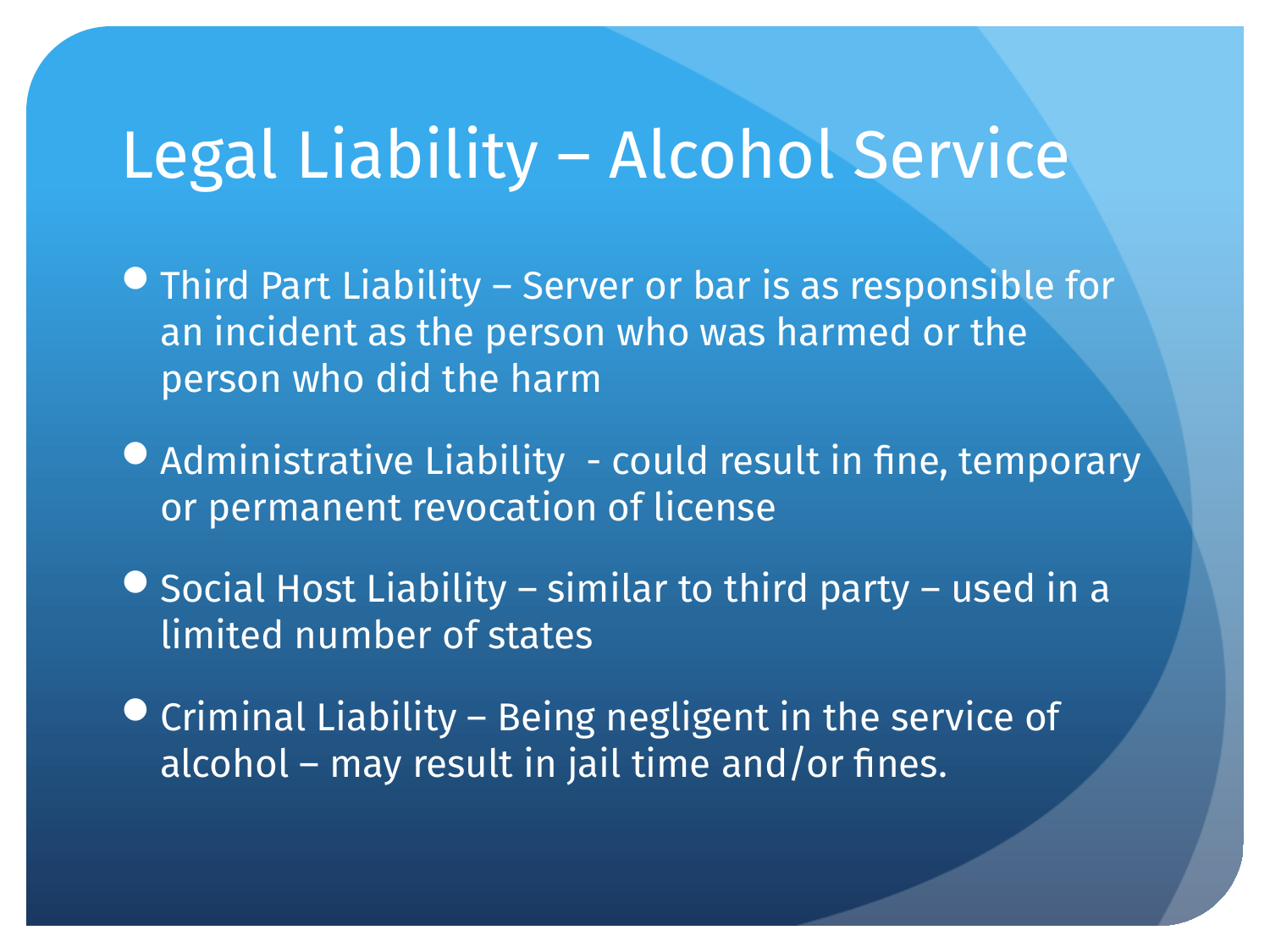

# Legal Liability – Alcohol Service
Third Part Liability – Server or bar is as responsible for an incident as the person who was harmed or the person who did the harm
Administrative Liability  - could result in fine, temporary or permanent revocation of license
Social Host Liability – similar to third party – used in a limited number of states
Criminal Liability – Being negligent in the service of alcohol – may result in jail time and/or fines.